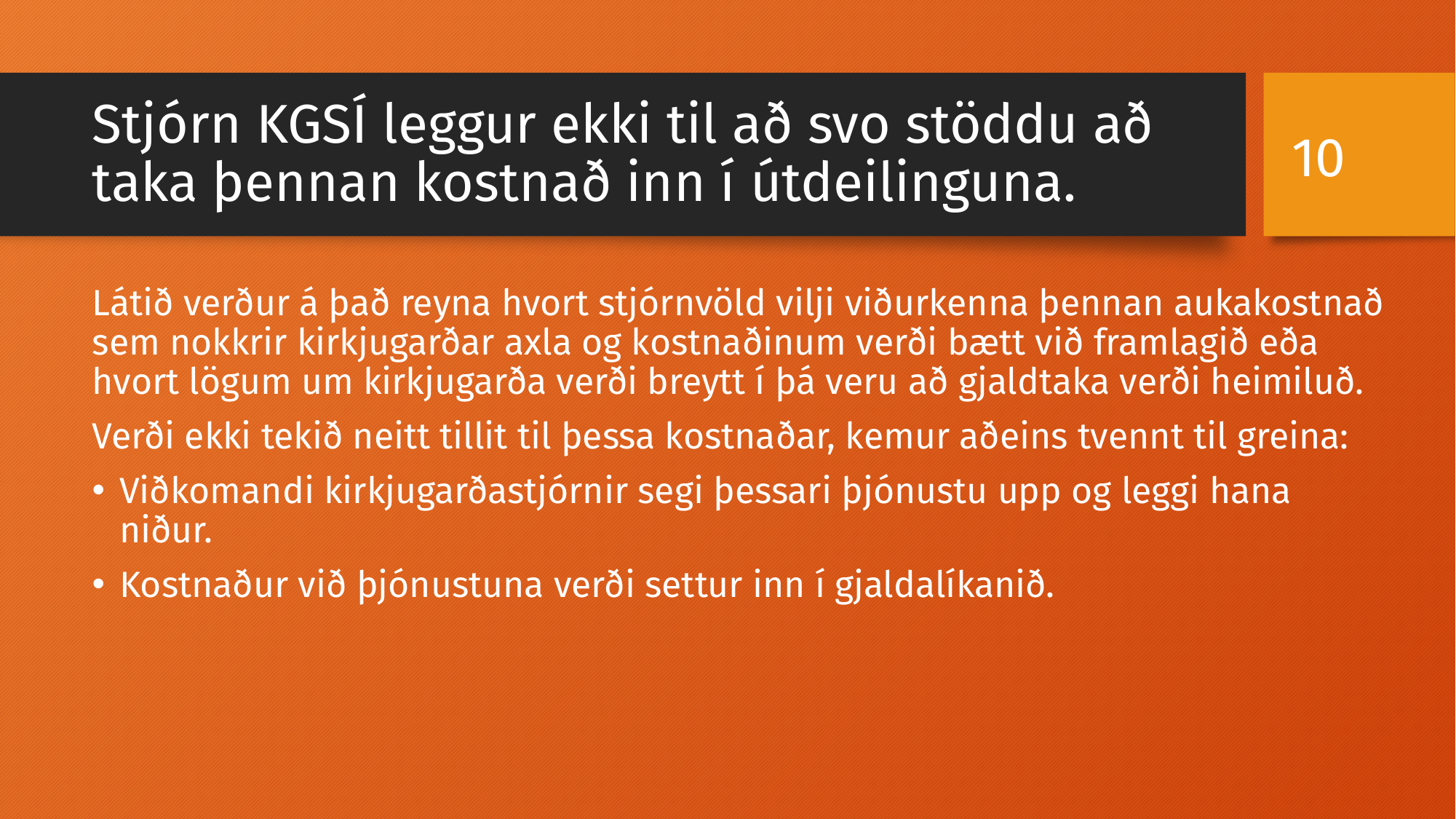

10
# Stjórn KGSÍ leggur ekki til að svo stöddu að taka þennan kostnað inn í útdeilinguna.
Látið verður á það reyna hvort stjórnvöld vilji viðurkenna þennan aukakostnað sem nokkrir kirkjugarðar axla og kostnaðinum verði bætt við framlagið eða hvort lögum um kirkjugarða verði breytt í þá veru að gjaldtaka verði heimiluð.
Verði ekki tekið neitt tillit til þessa kostnaðar, kemur aðeins tvennt til greina:
Viðkomandi kirkjugarðastjórnir segi þessari þjónustu upp og leggi hana niður.
Kostnaður við þjónustuna verði settur inn í gjaldalíkanið.